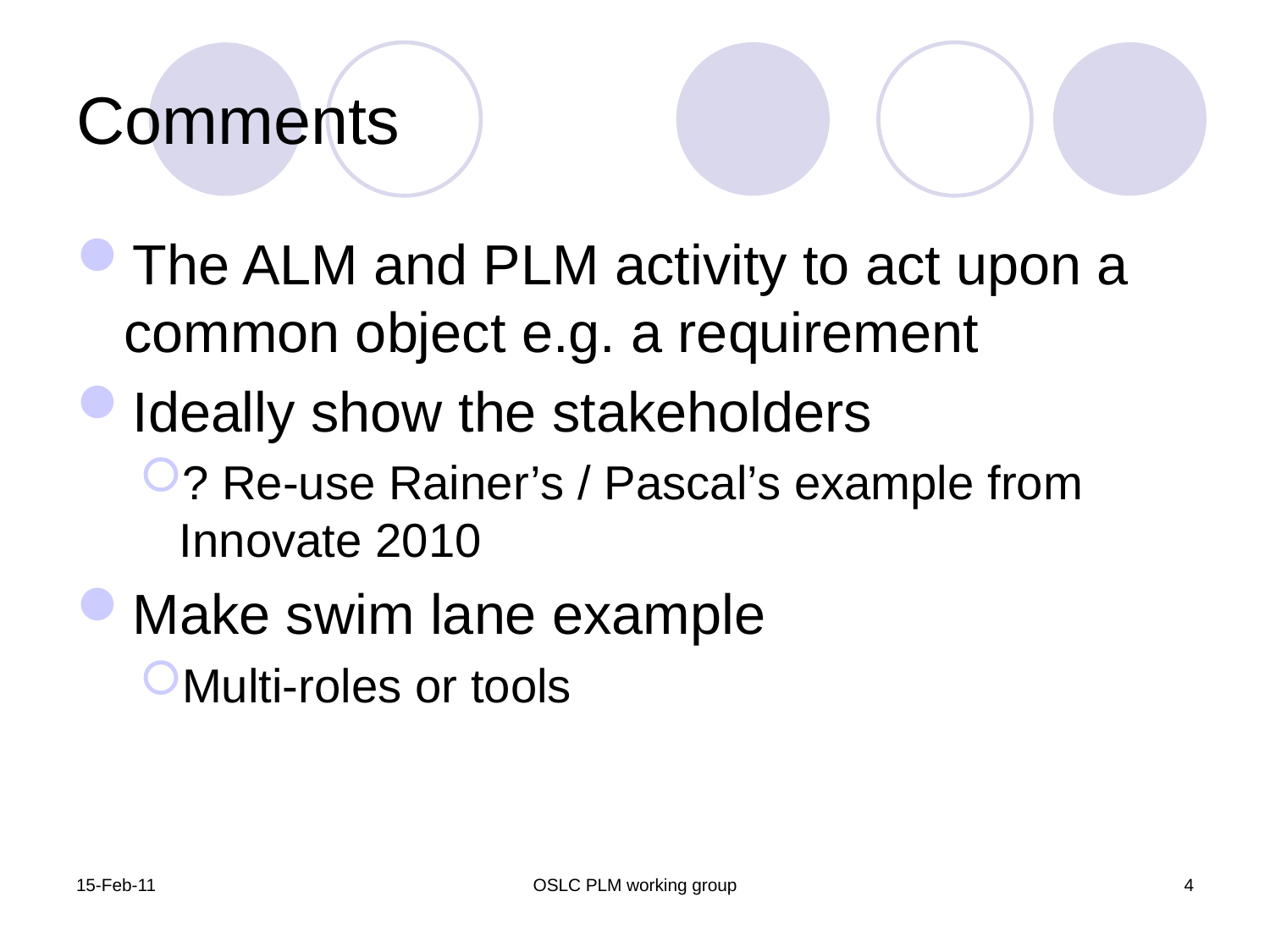

# Comments
The ALM and PLM activity to act upon a common object e.g. a requirement
Ideally show the stakeholders
? Re-use Rainer’s / Pascal’s example from Innovate 2010
Make swim lane example
Multi-roles or tools
15-Feb-11
OSLC PLM working group
4